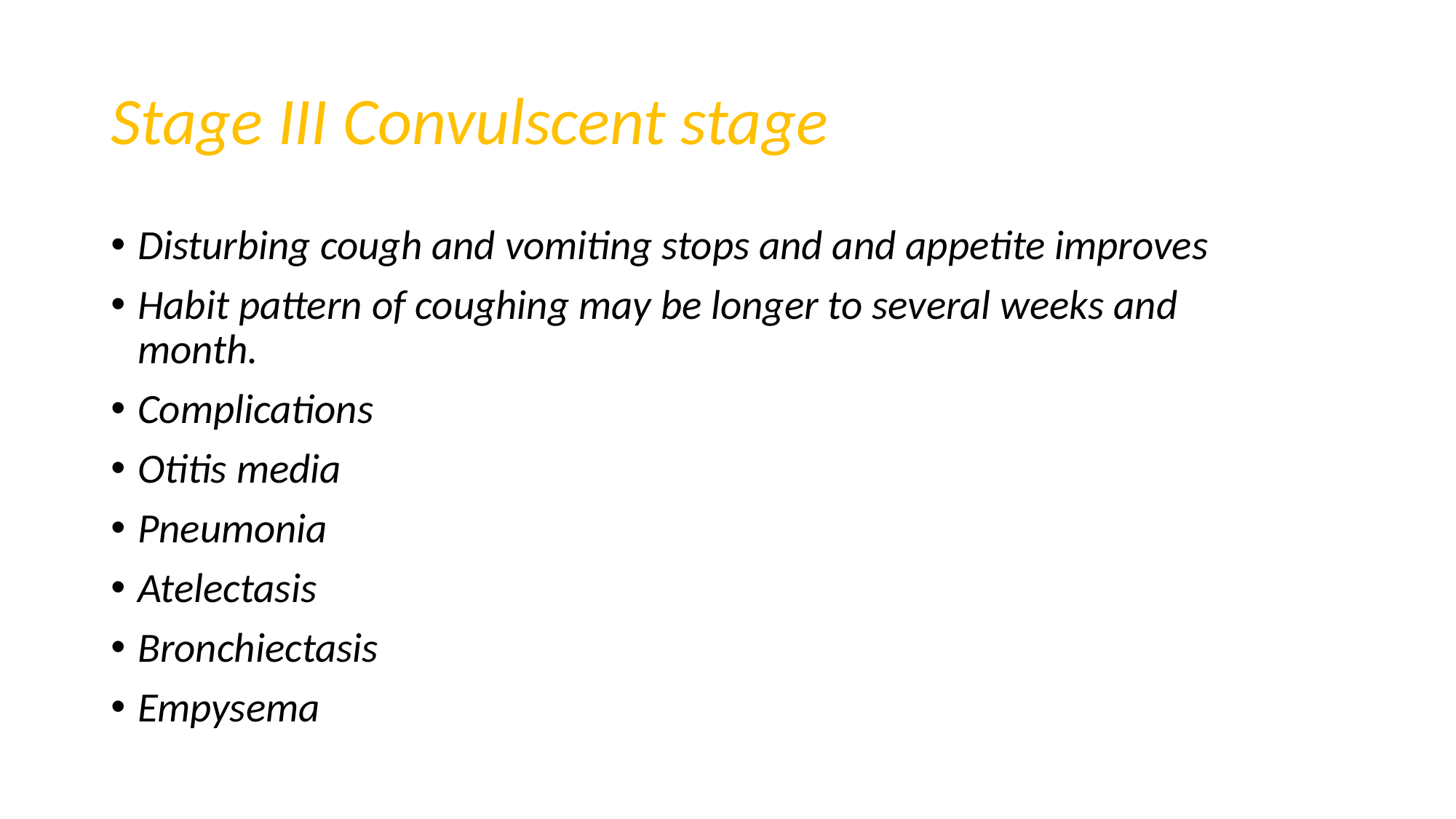

# Stage III Convulscent stage
Disturbing cough and vomiting stops and and appetite improves
Habit pattern of coughing may be longer to several weeks and month.
Complications
Otitis media
Pneumonia
Atelectasis
Bronchiectasis
Empysema